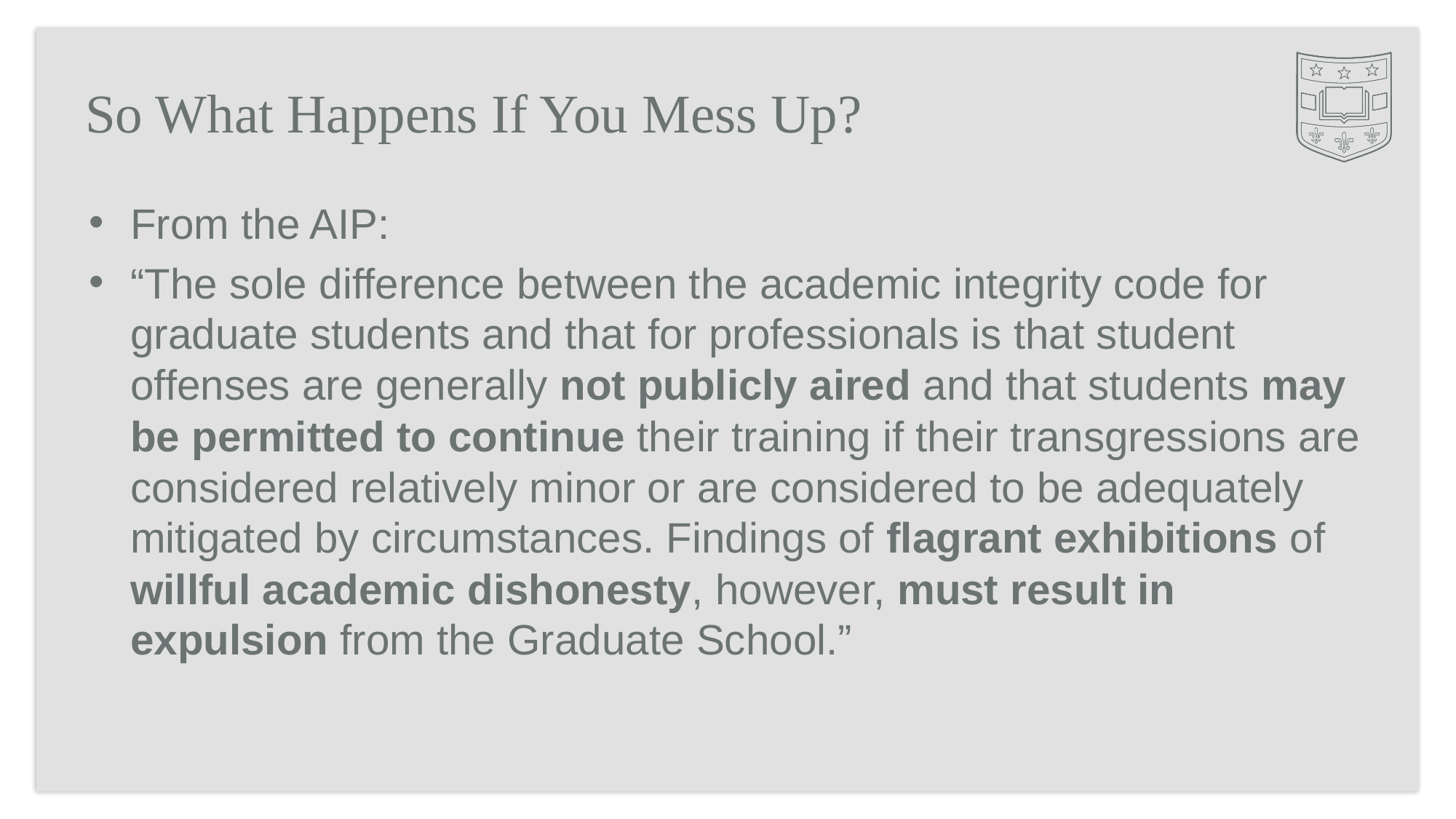

# So What Happens If You Mess Up?
From the AIP:
“The sole difference between the academic integrity code for graduate students and that for professionals is that student offenses are generally not publicly aired and that students may be permitted to continue their training if their transgressions are considered relatively minor or are considered to be adequately mitigated by circumstances. Findings of flagrant exhibitions of willful academic dishonesty, however, must result in expulsion from the Graduate School.”